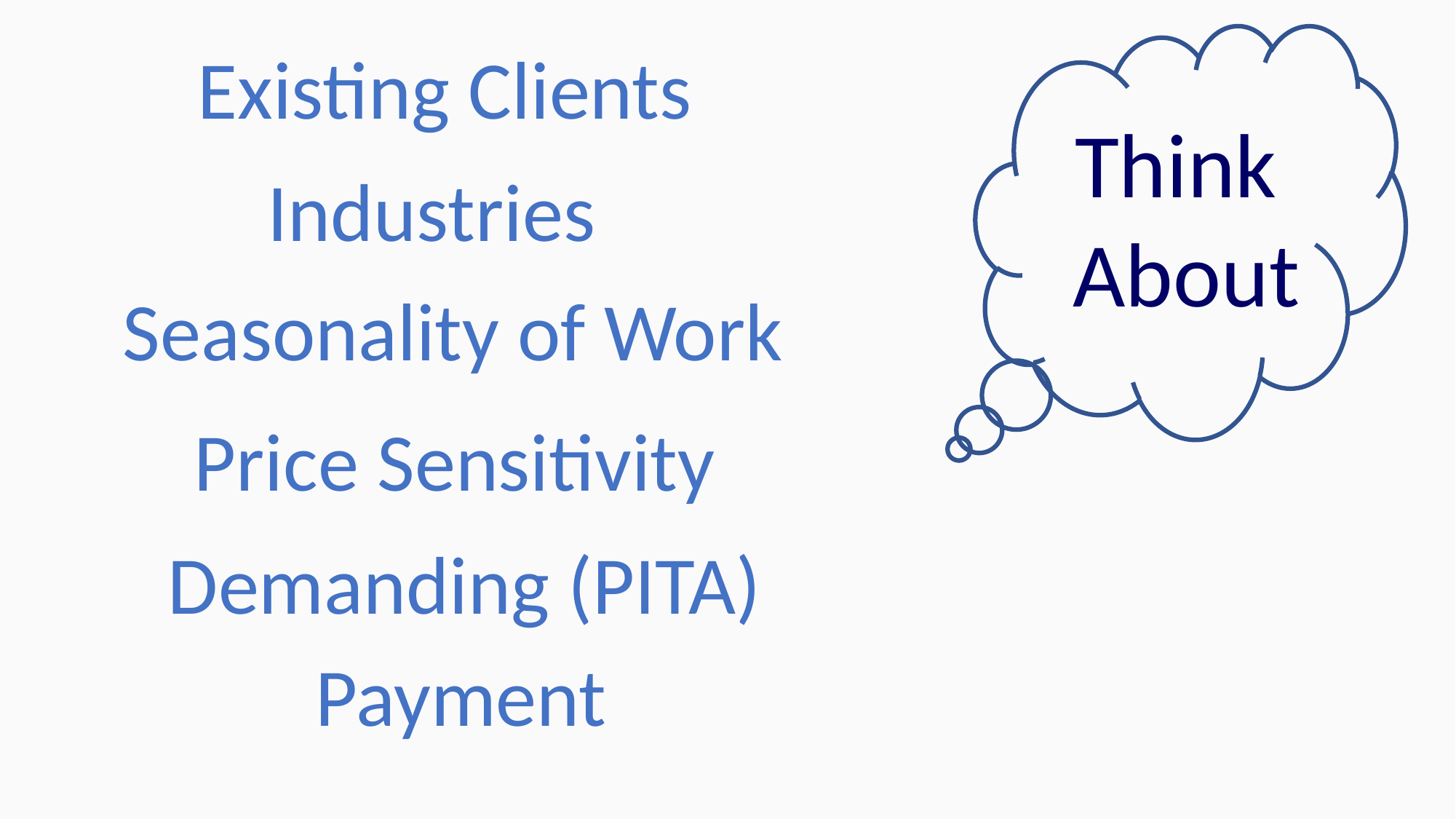

Existing Clients
Think
About
Industries
Seasonality of Work
Price Sensitivity
Demanding (PITA)
Payment